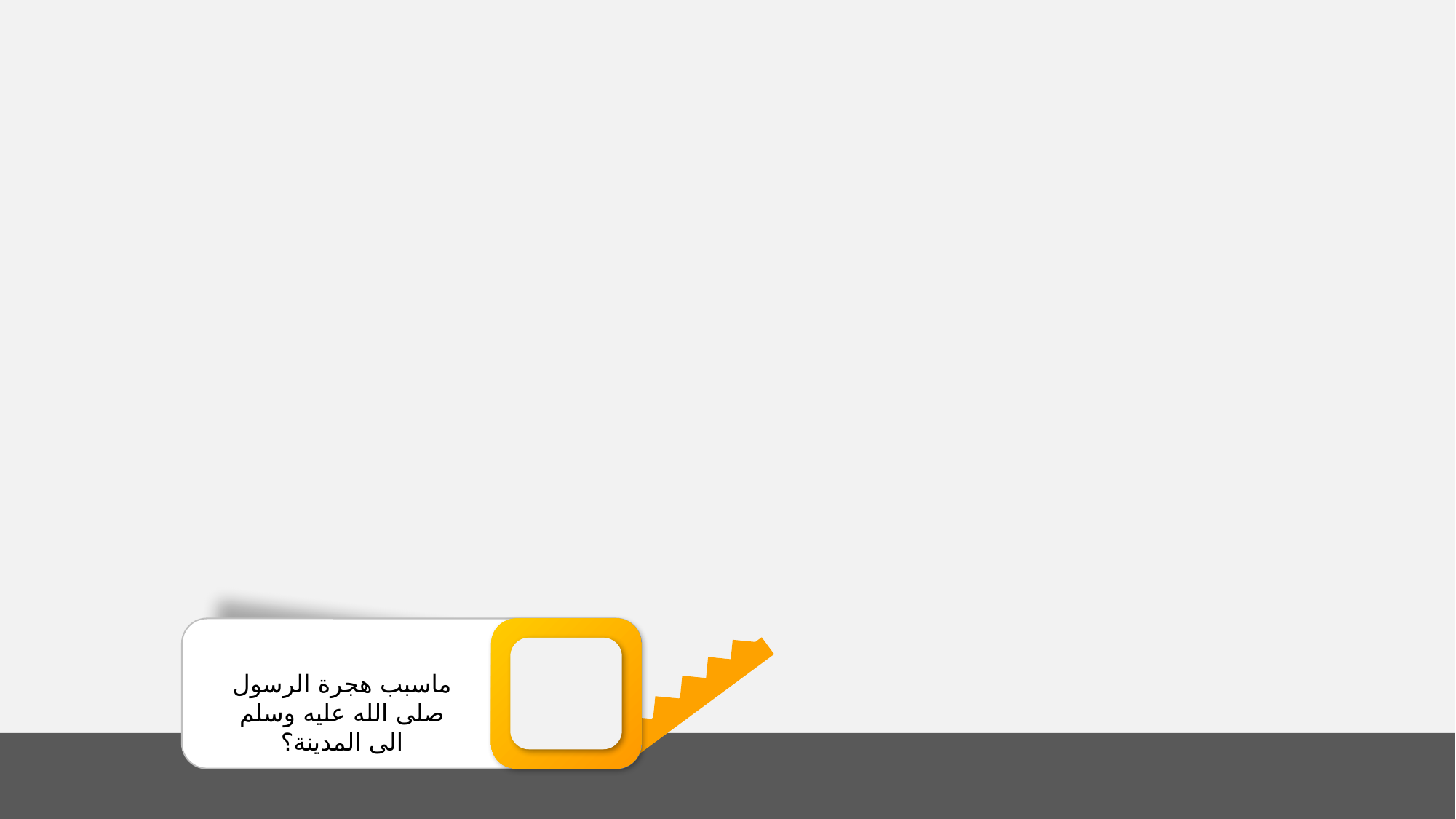

ماسبب هجرة الرسول صلى الله عليه وسلم الى المدينة؟